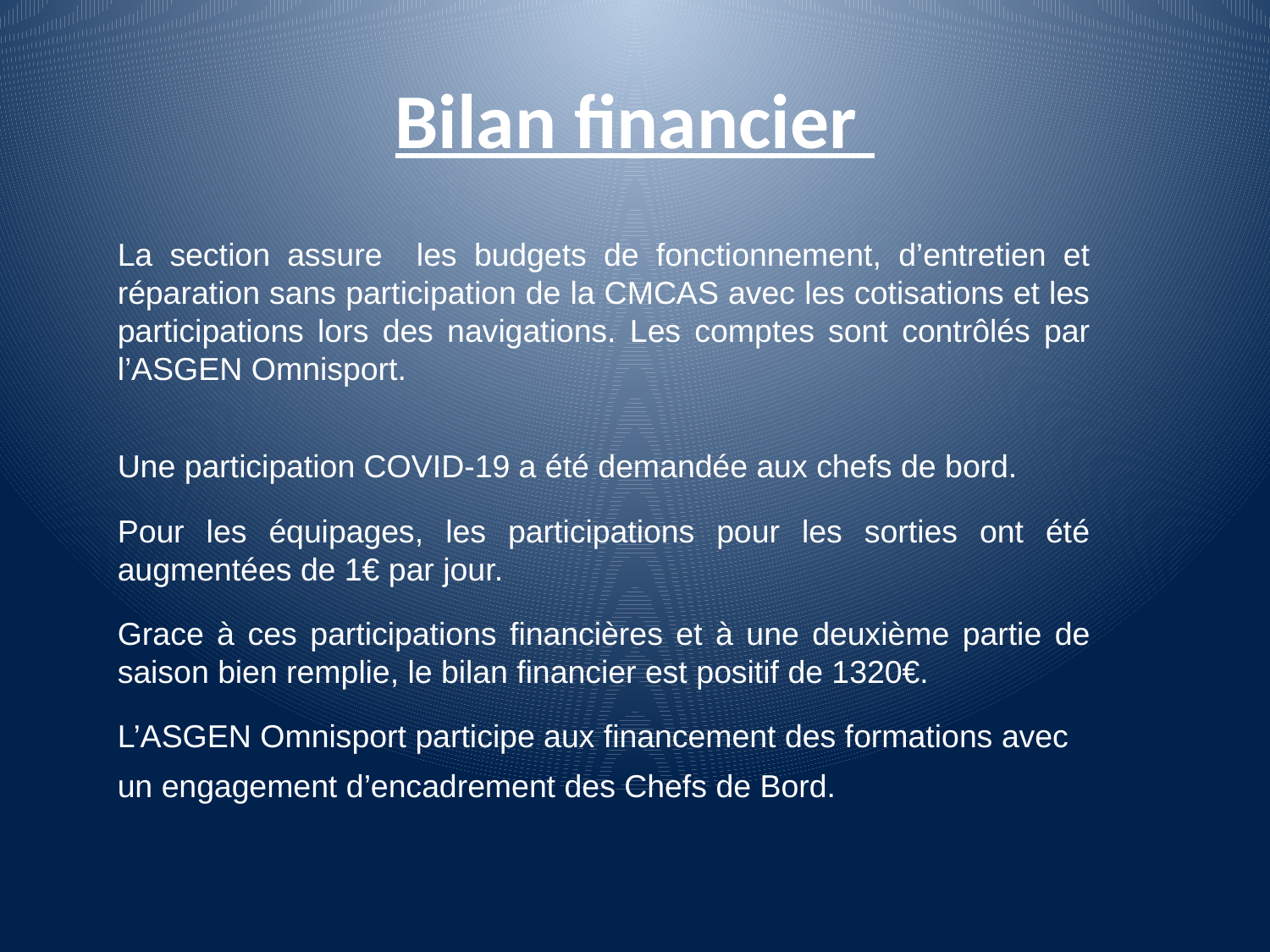

# Bilan financier

La section assure  les budgets de fonctionnement, d’entretien et réparation sans participation de la CMCAS avec les cotisations et les participations lors des navigations. Les comptes sont contrôlés par l’ASGEN Omnisport.

Une participation COVID-19 a été demandée aux chefs de bord.
Pour les équipages, les participations pour les sorties ont été augmentées de 1€ par jour.
Grace à ces participations financières et à une deuxième partie de saison bien remplie, le bilan financier est positif de 1320€.
L’ASGEN Omnisport participe aux financement des formations avec
un engagement d’encadrement des Chefs de Bord.